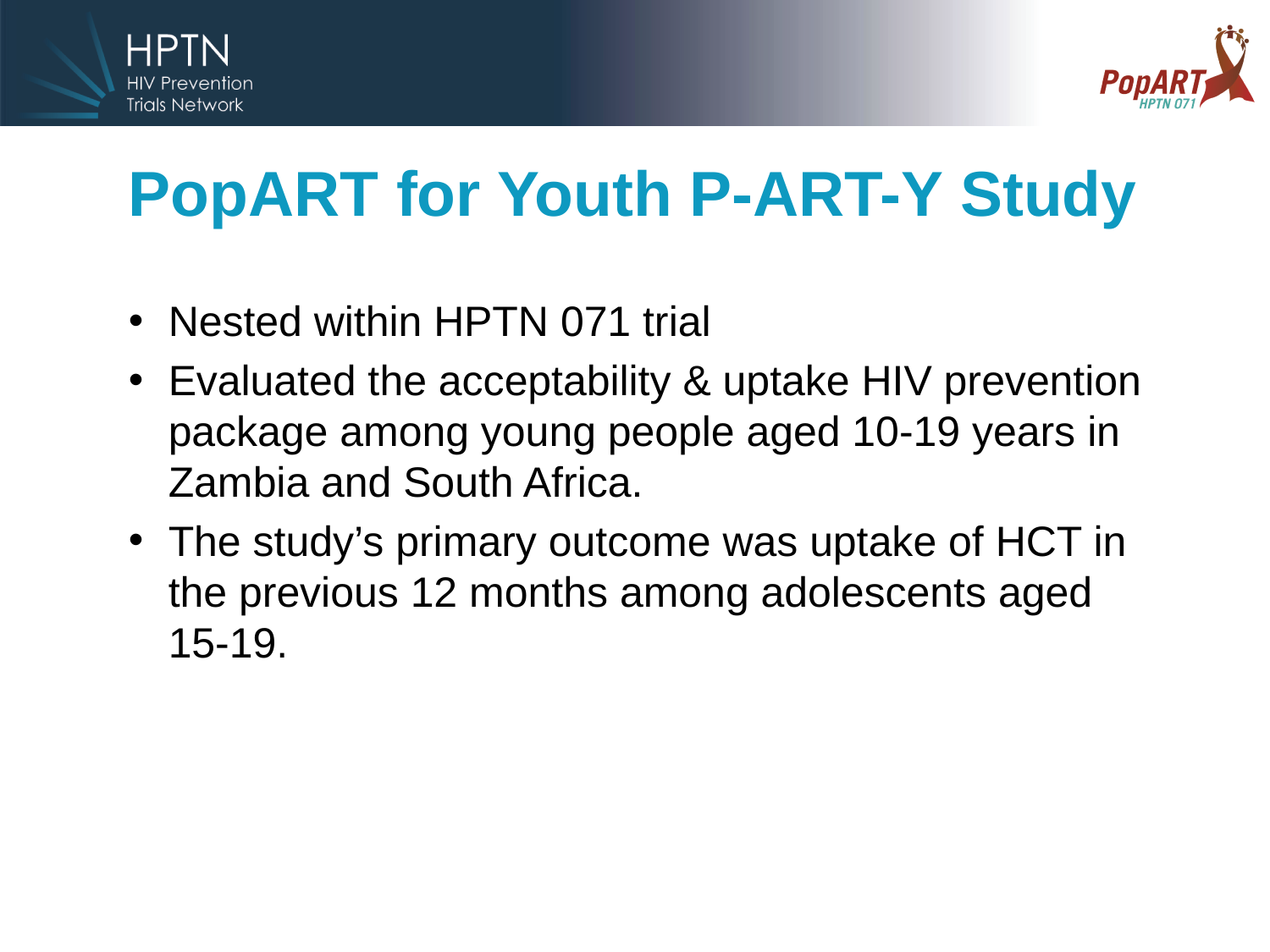

# PopART for Youth P-ART-Y Study
Nested within HPTN 071 trial
Evaluated the acceptability & uptake HIV prevention package among young people aged 10-19 years in Zambia and South Africa.
The study’s primary outcome was uptake of HCT in the previous 12 months among adolescents aged 15-19.